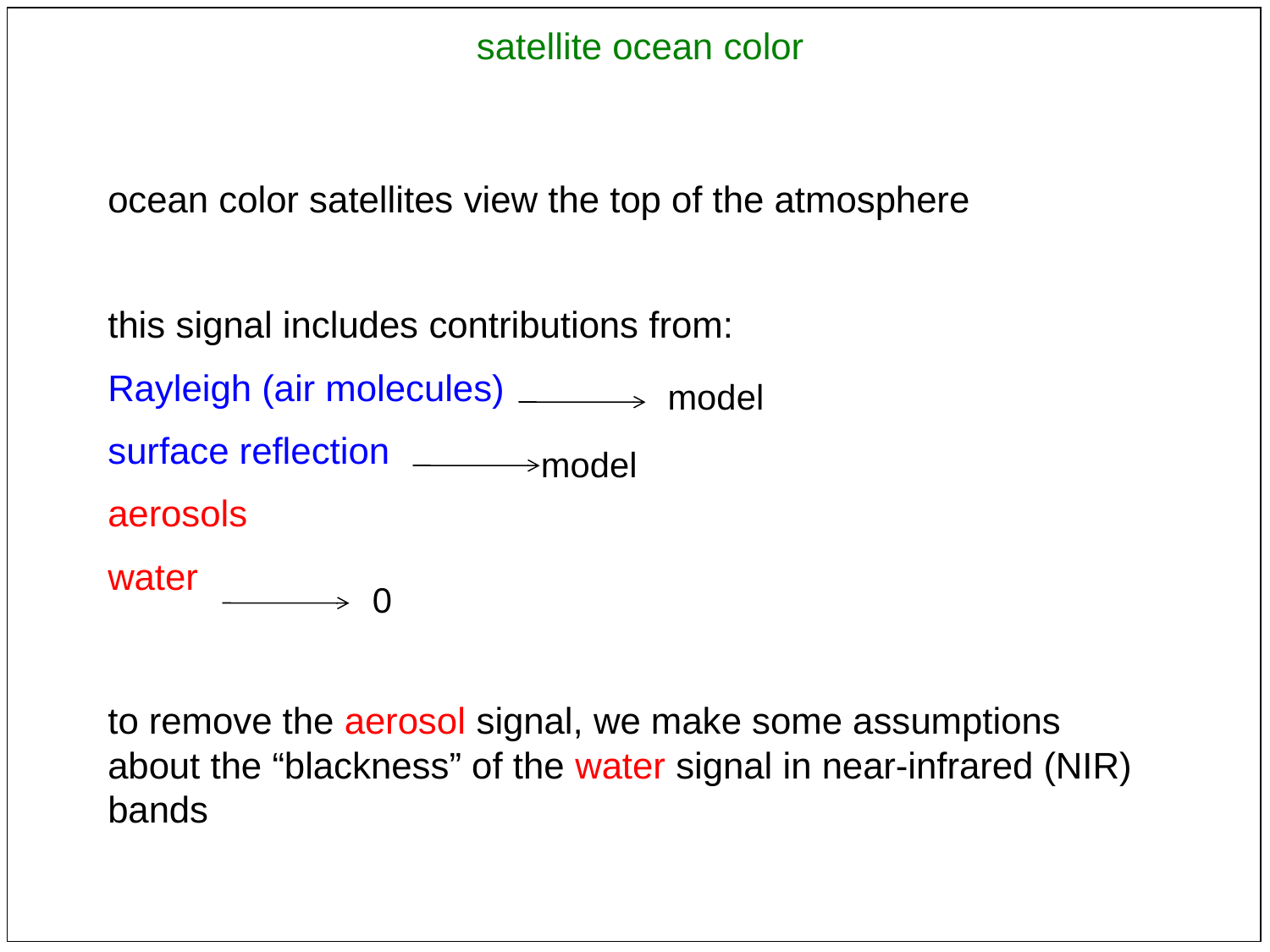

satellite ocean color
ocean color satellites view the top of the atmosphere

this signal includes contributions from:
Rayleigh (air molecules)
surface reflection
aerosols
water
             model

model
0
to remove the aerosol signal, we make some assumptions about the “blackness” of the water signal in near-infrared (NIR) bands